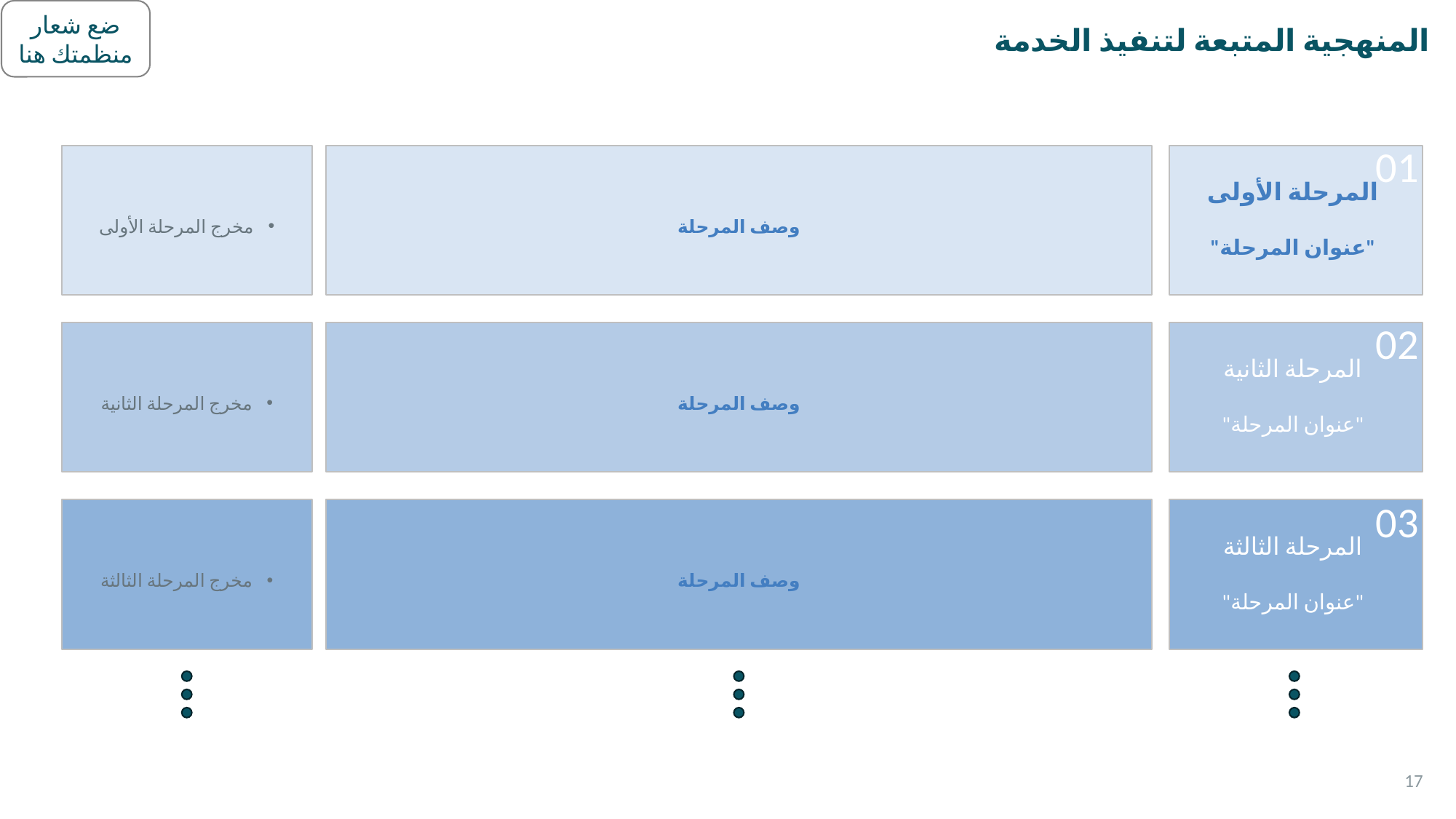

المنهجية المتبعة لتنفيذ الخدمة
01
مخرج المرحلة الأولى
وصف المرحلة

المرحلة الأولى
"عنوان المرحلة"
02
مخرج المرحلة الثانية
وصف المرحلة

المرحلة الثانية
"عنوان المرحلة"
03
مخرج المرحلة الثالثة
وصف المرحلة

المرحلة الثالثة
"عنوان المرحلة"

17